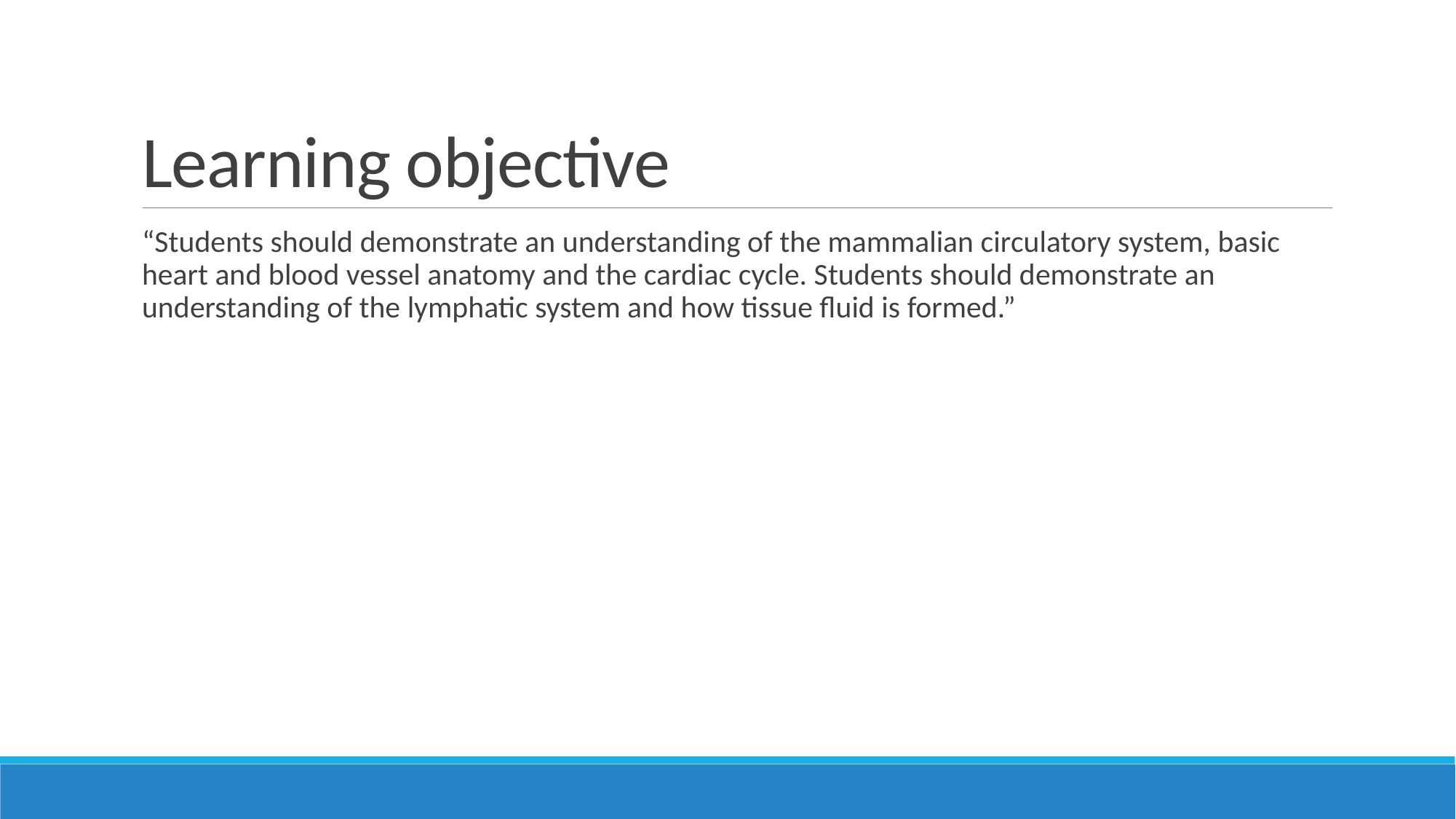

# Learning objective
“Students should demonstrate an understanding of the mammalian circulatory system, basic heart and blood vessel anatomy and the cardiac cycle. Students should demonstrate an understanding of the lymphatic system and how tissue fluid is formed.”